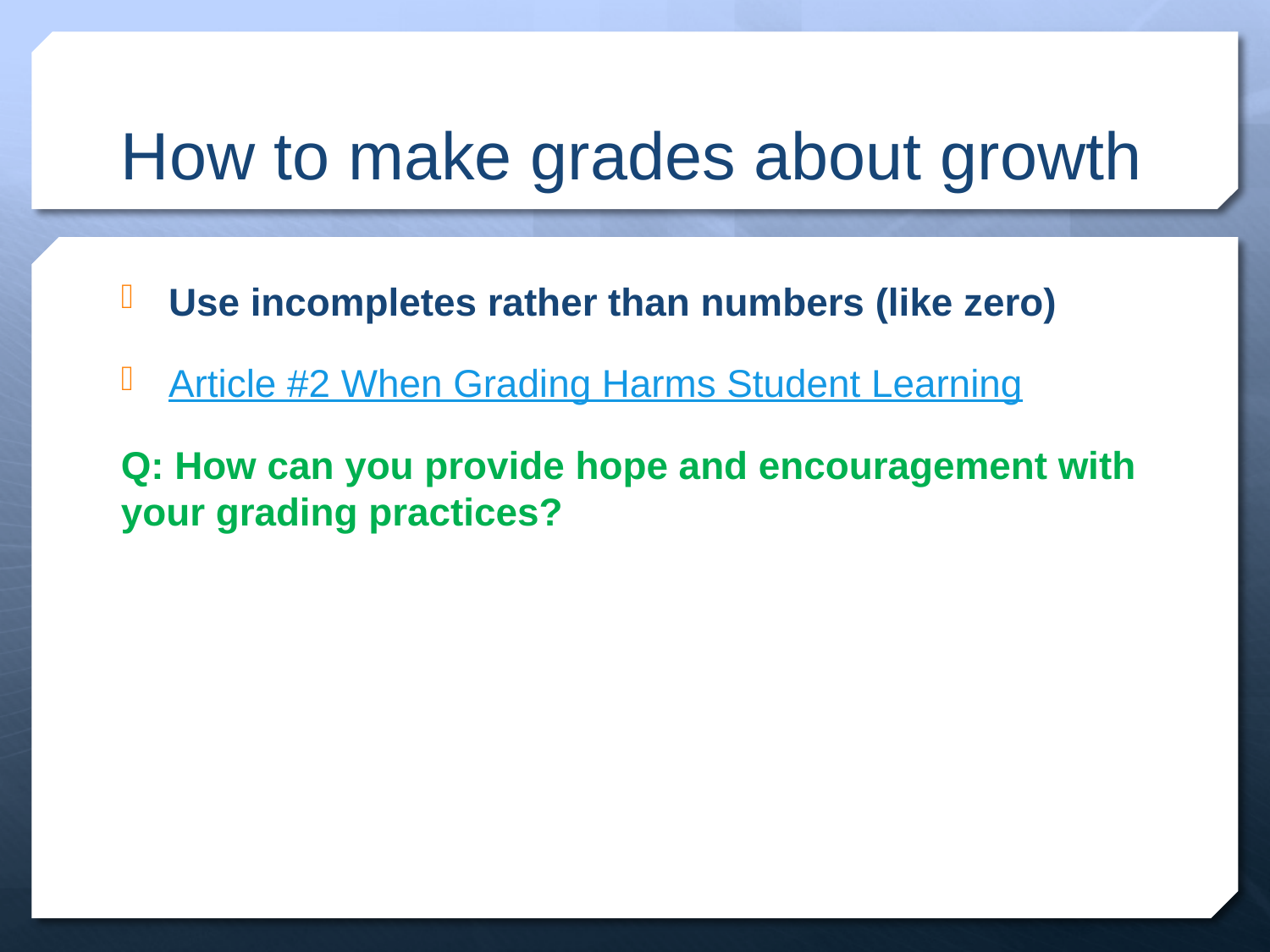

# How to make grades about growth
Use incompletes rather than numbers (like zero)
Article #2 When Grading Harms Student Learning
Q: How can you provide hope and encouragement with your grading practices?